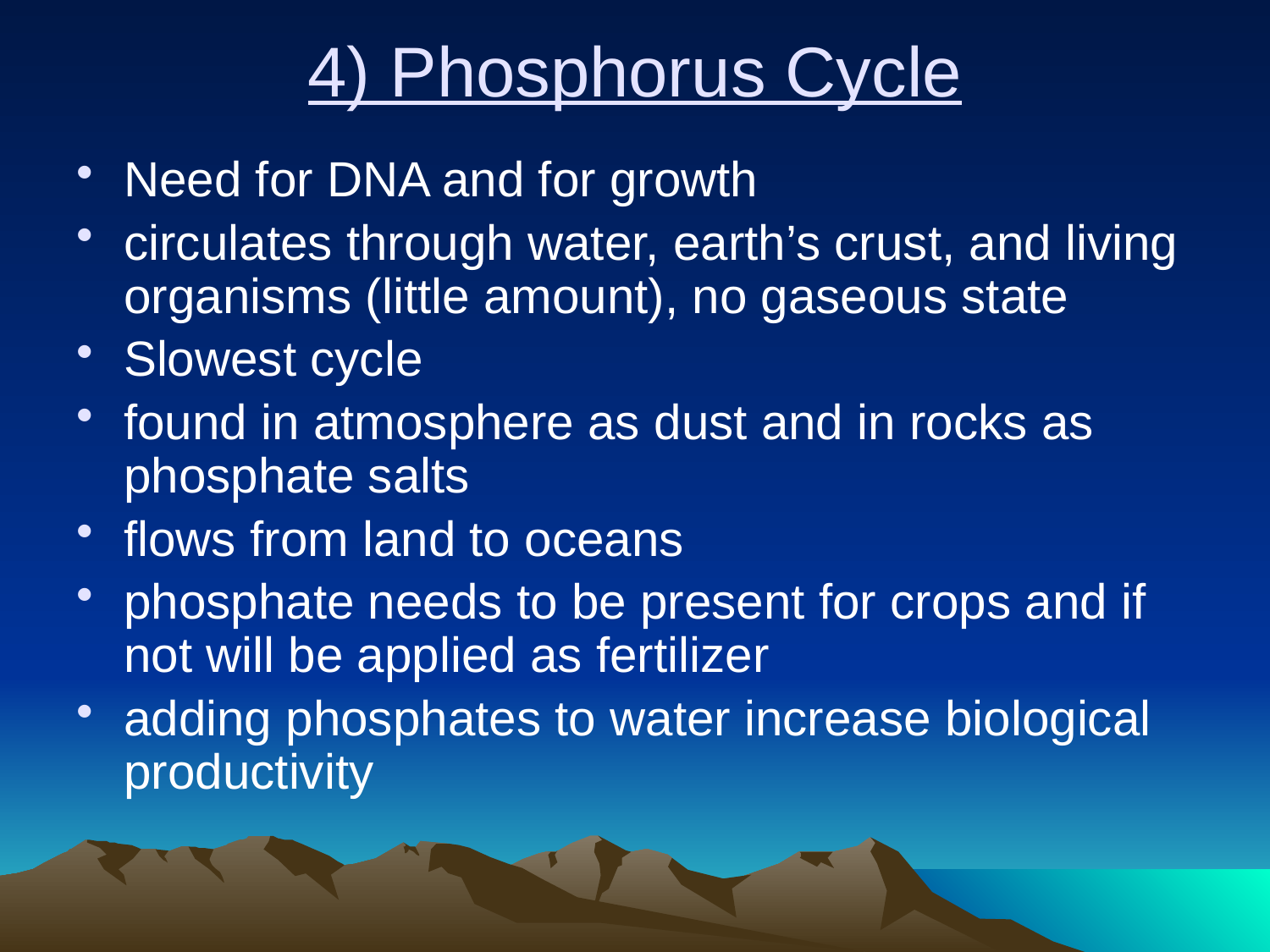

# 4) Phosphorus Cycle
Need for DNA and for growth
circulates through water, earth’s crust, and living organisms (little amount), no gaseous state
Slowest cycle
found in atmosphere as dust and in rocks as phosphate salts
flows from land to oceans
phosphate needs to be present for crops and if not will be applied as fertilizer
adding phosphates to water increase biological productivity